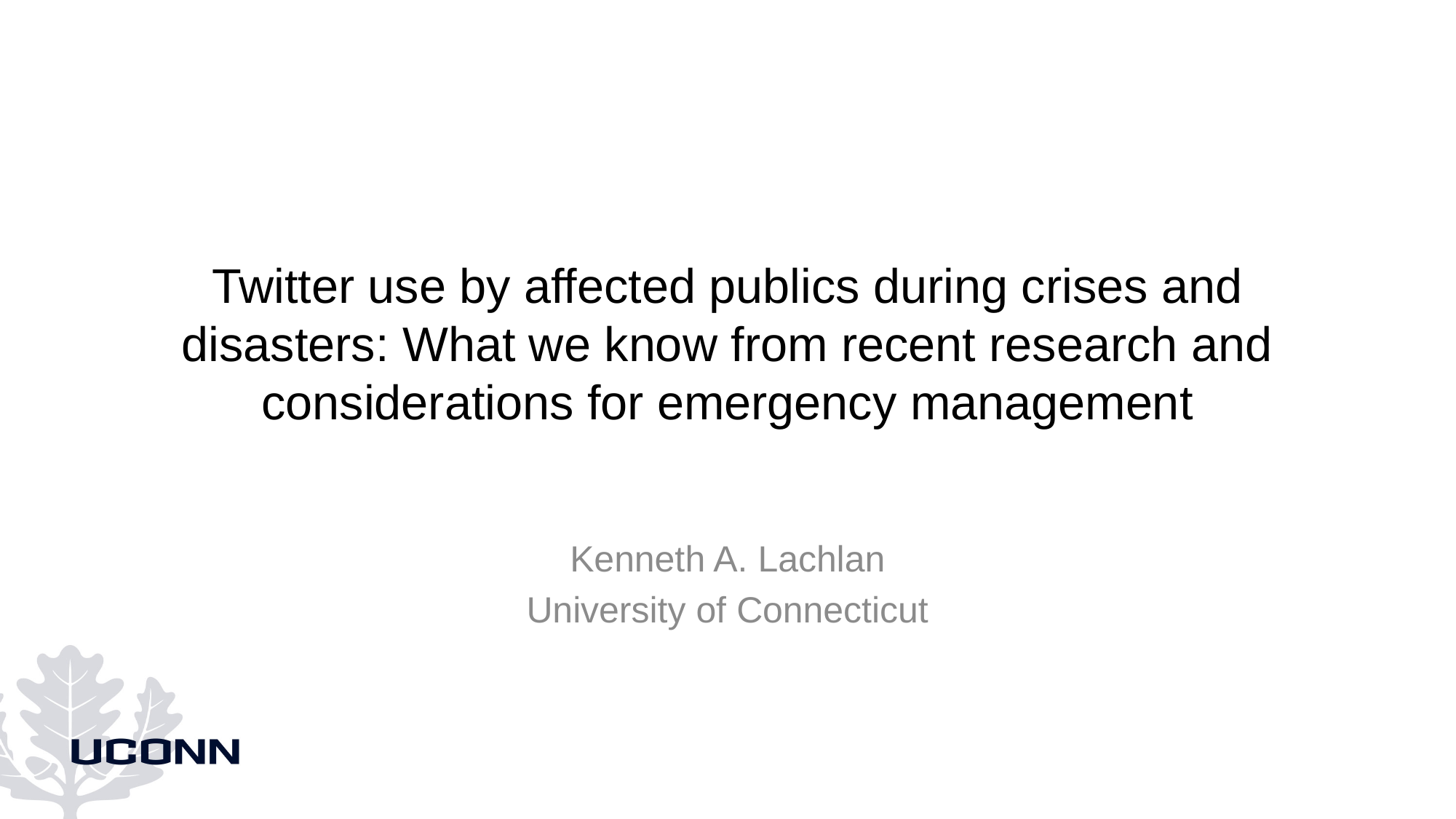

# Twitter use by affected publics during crises and disasters: What we know from recent research and considerations for emergency management

Kenneth A. Lachlan
University of Connecticut